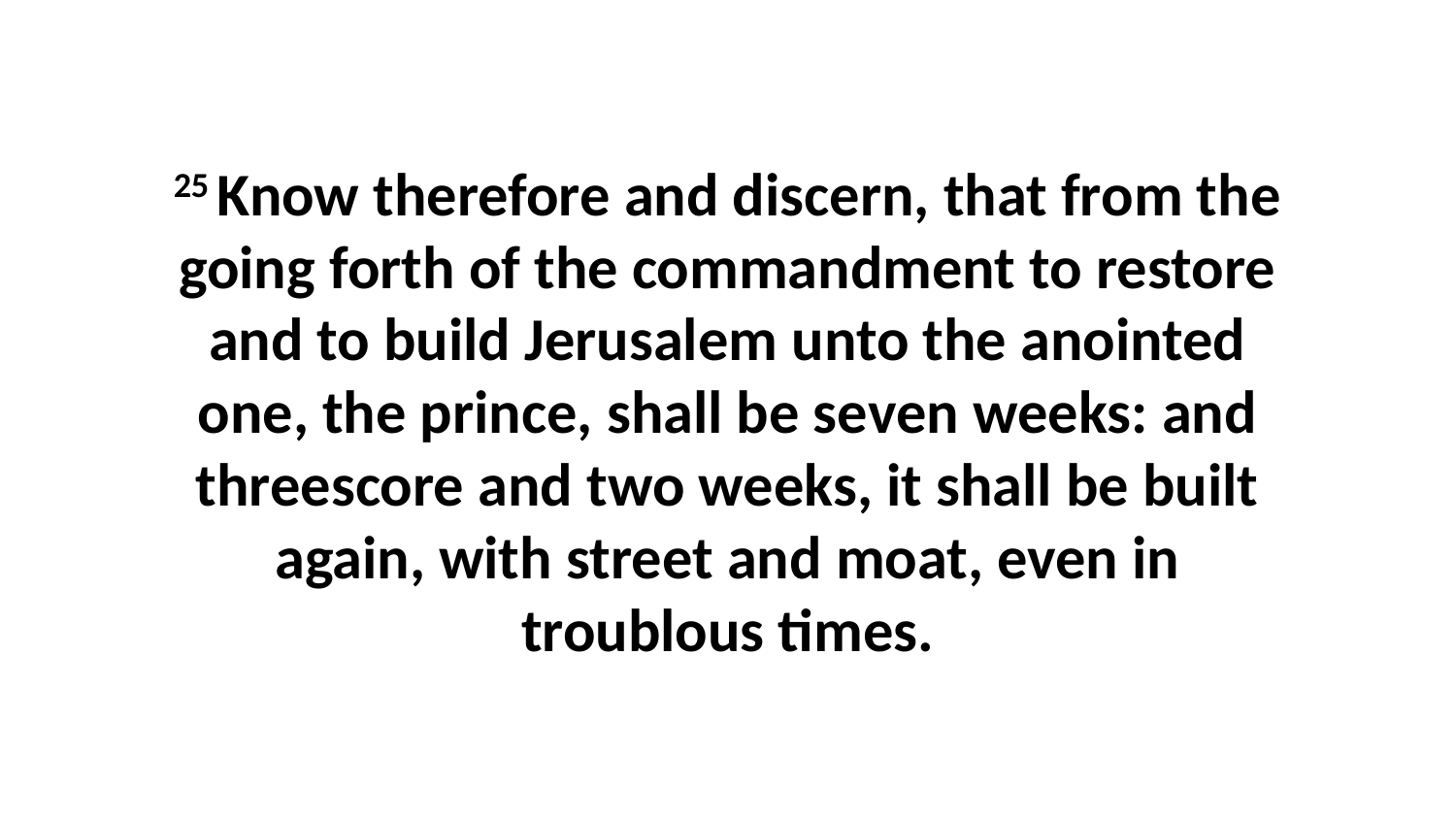

25 Know therefore and discern, that from the going forth of the commandment to restore and to build Jerusalem unto the anointed one, the prince, shall be seven weeks: and threescore and two weeks, it shall be built again, with street and moat, even in troublous times.